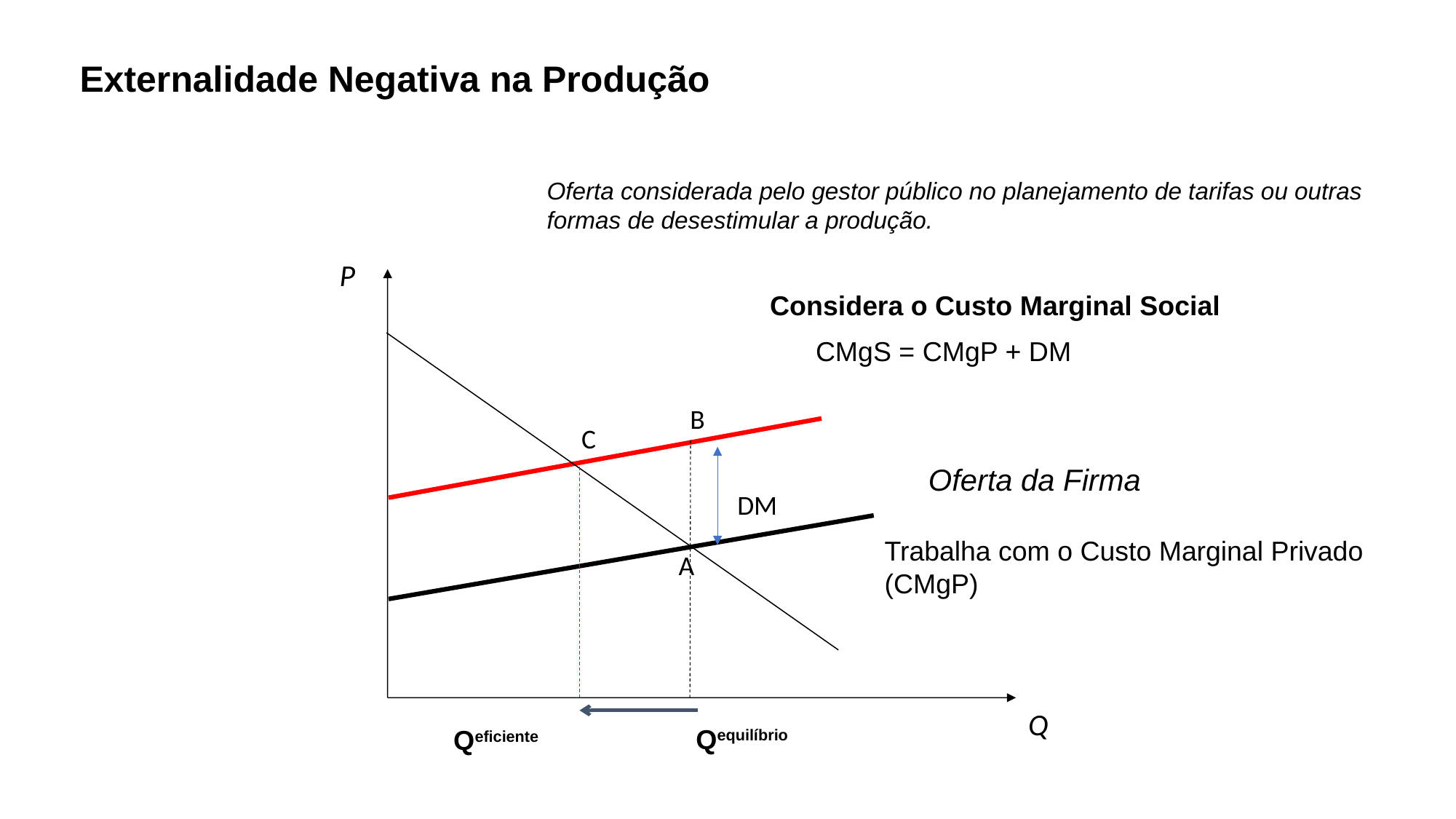

# Externalidade Negativa na Produção
Oferta considerada pelo gestor público no planejamento de tarifas ou outras formas de desestimular a produção.

P

Oferta da Firma

Considera o Custo Marginal Social
      CMgS = CMgP + DM
B
C
DM
Trabalha com o Custo Marginal Privado (CMgP)
A
Q
Qequilíbrio
Qeficiente